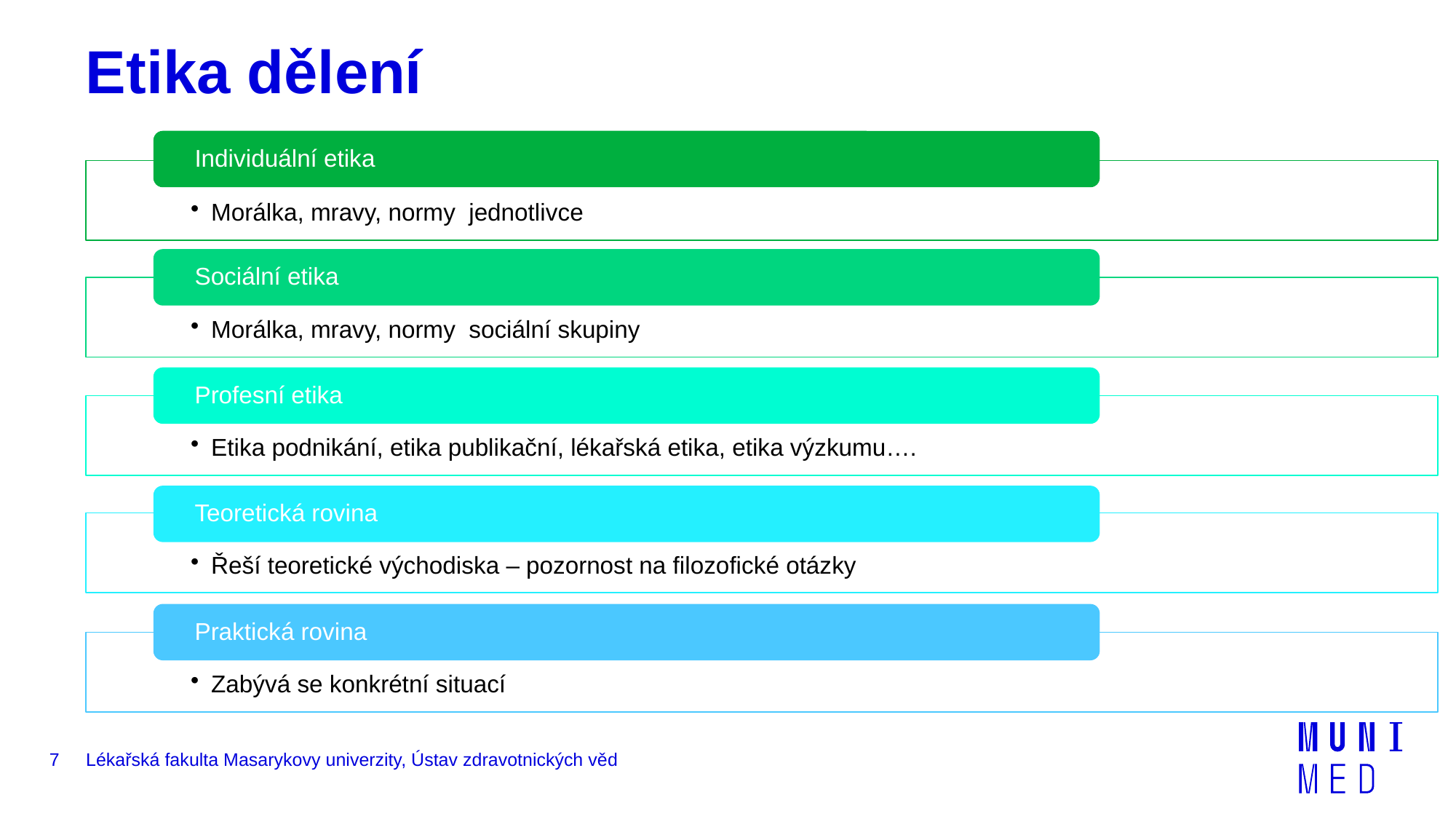

# Etika dělení
Morálka, mravy, normy  jednotlivce
Individuální etika
Morálka, mravy, normy  sociální skupiny
Sociální etika
Etika podnikání, etika publikační, lékařská etika, etika výzkumu….
Profesní etika
Řeší teoretické východiska – pozornost na filozofické otázky
Teoretická rovina
Zabývá se konkrétní situací
Praktická rovina
7
Lékařská fakulta Masarykovy univerzity, Ústav zdravotnických věd